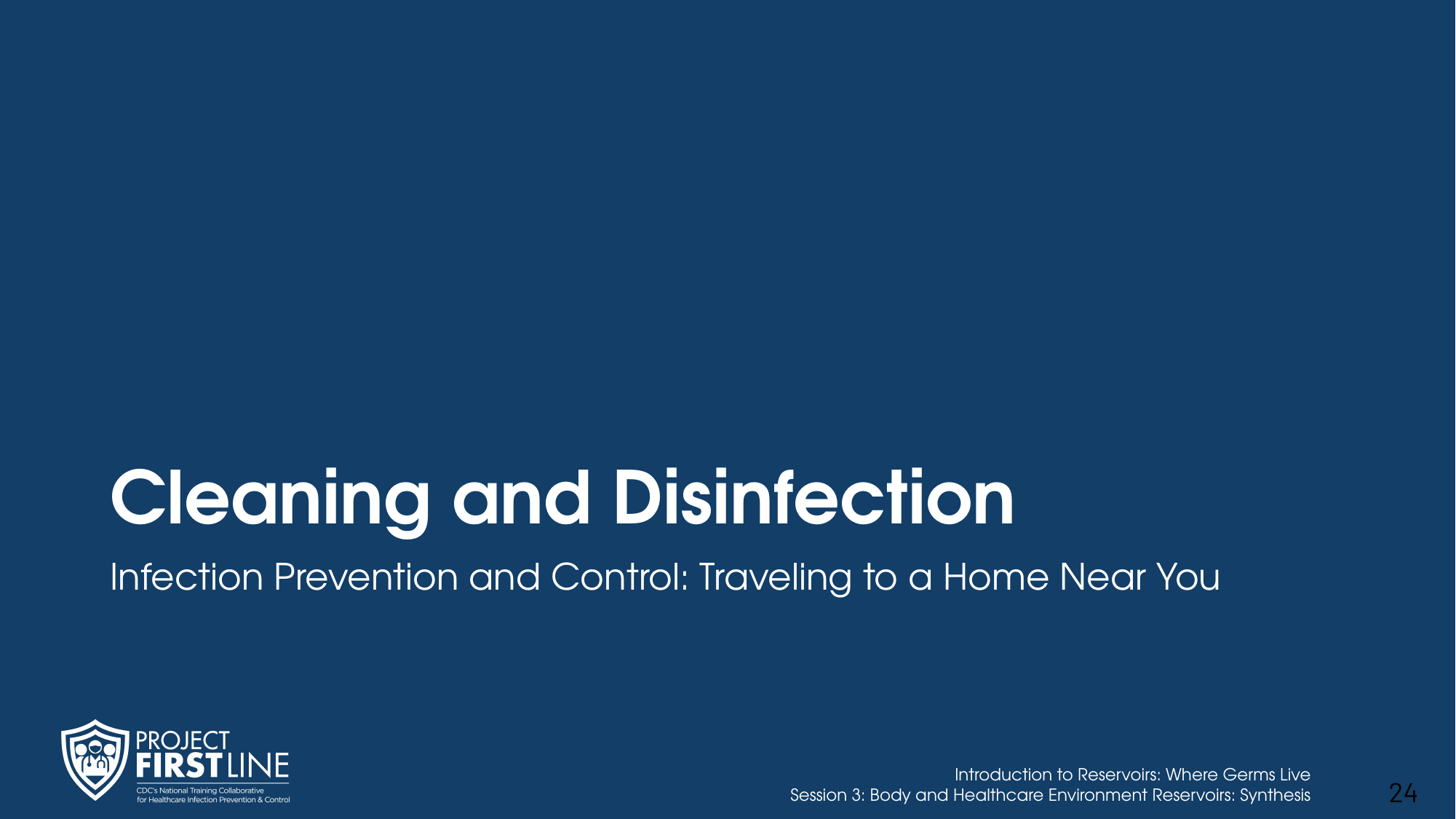

# Cleaning and Disinfection
Infection Prevention and Control: Traveling to a Home Near You